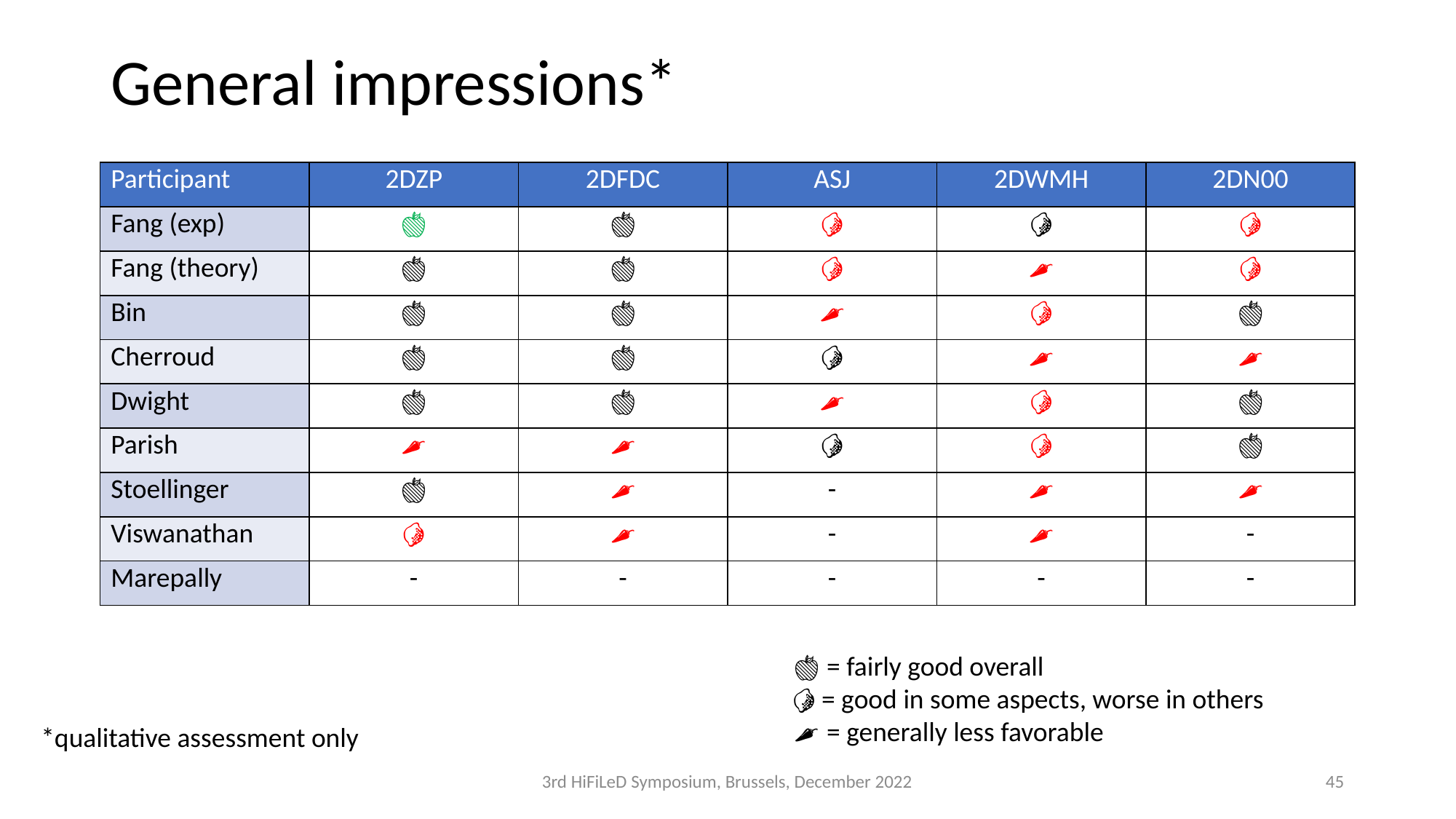

# General impressions*
| Participant | 2DZP | 2DFDC | ASJ | 2DWMH | 2DN00 |
| --- | --- | --- | --- | --- | --- |
| Fang (exp) | 🍏 | 🍏 | 🍋 | 🍋 | 🍋 |
| Fang (theory) | 🍏 | 🍏 | 🍋 | 🌶 | 🍋 |
| Bin | 🍏 | 🍏 | 🌶 | 🍋 | 🍏 |
| Cherroud | 🍏 | 🍏 | 🍋 | 🌶 | 🌶 |
| Dwight | 🍏 | 🍏 | 🌶 | 🍋 | 🍏 |
| Parish | 🌶 | 🌶 | 🍋 | 🍋 | 🍏 |
| Stoellinger | 🍏 | 🌶 | - | 🌶 | 🌶 |
| Viswanathan | 🍋 | 🌶 | - | 🌶 | - |
| Marepally | - | - | - | - | - |
🍏 = fairly good overall
🍋 = good in some aspects, worse in others
🌶 = generally less favorable
*qualitative assessment only
3rd HiFiLeD Symposium, Brussels, December 2022
45